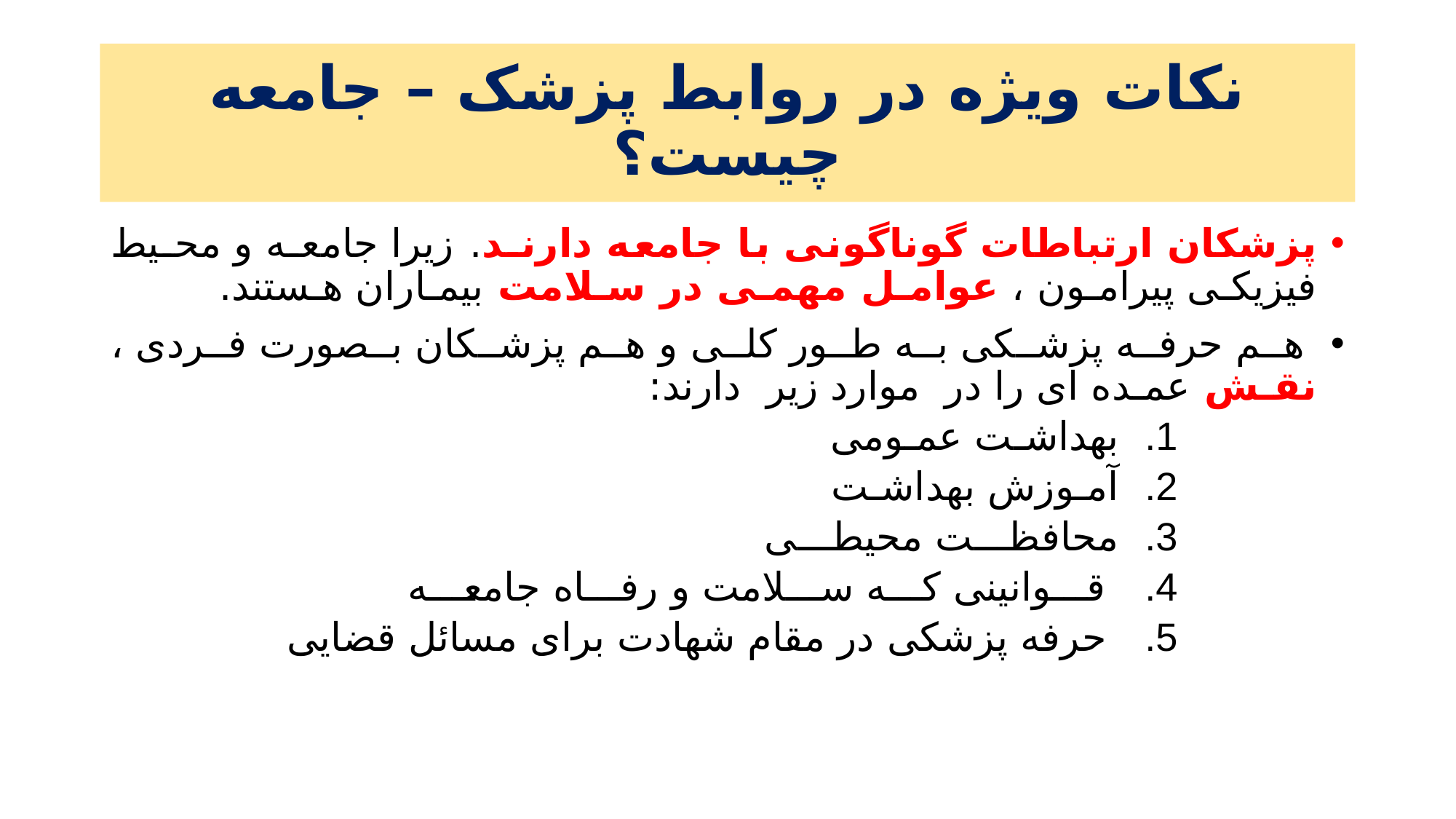

# نکات ویژه در روابط پزشک – جامعه چیست؟
پزشکان ارتباطات گوناگونی با جامعه دارنـد. زیرا جامعـه و محـیط فیزیکـی پیرامـون ، عوامـل مهمـی در سـلامت بیمـاران هـستند.
 هـم حرفـه پزشـکی بـه طـور کلـی و هـم پزشـکان بـصورت فـردی ، نقـش عمـده ای را در  موارد زیر  دارند:
بهداشـت عمـومی
آمـوزش بهداشـت
محافظـــت محیطـــی
 قـــوانینی کـــه ســـلامت و رفـــاه جامعـــه
 حرفه پزشکی در مقام شهادت برای مسائل قضایی